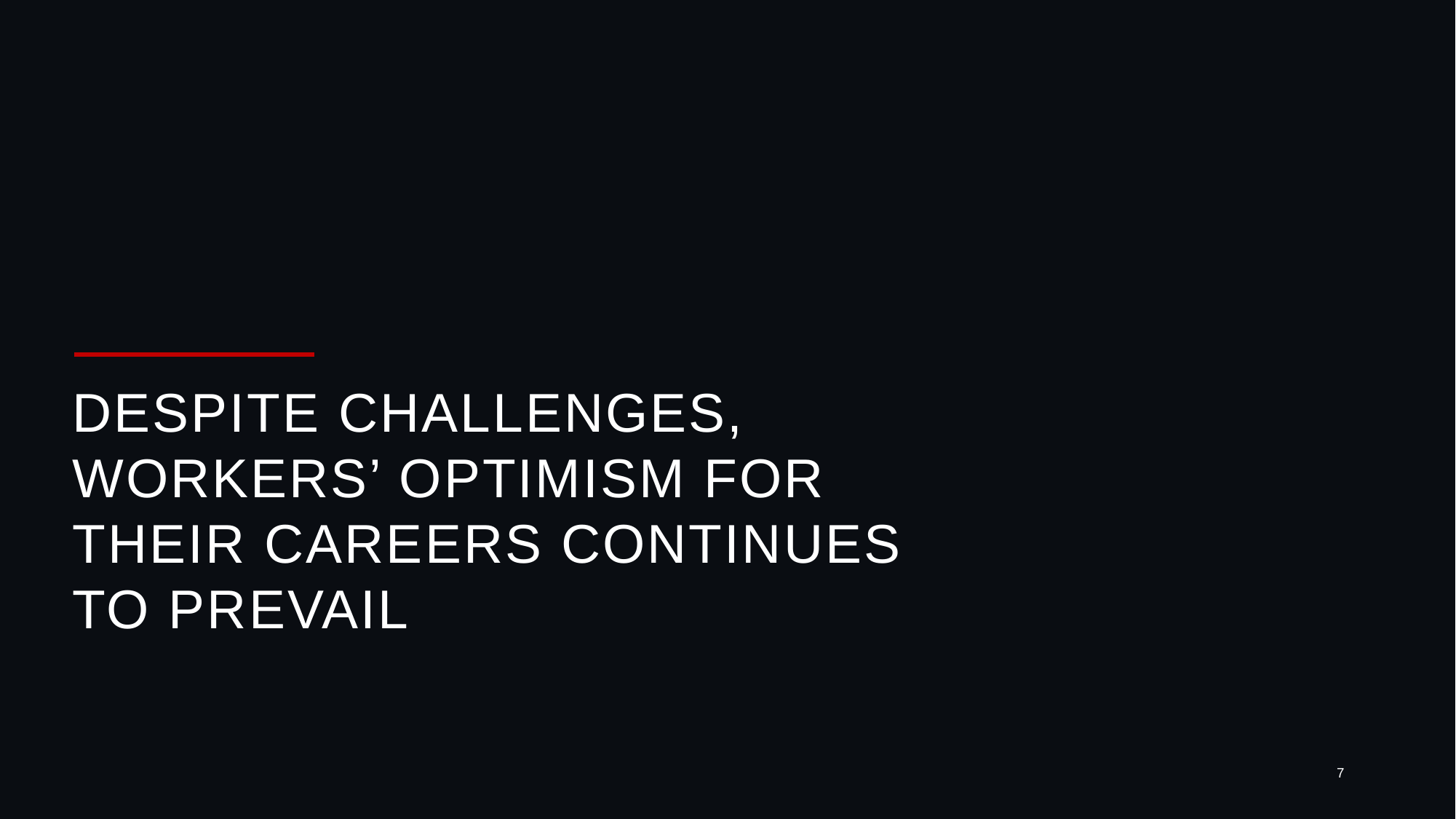

DESPITE CHALLENGES, WORKERS’ OPTIMISM FOR THEIR CAREERS CONTINUES TO PREVAIL
7